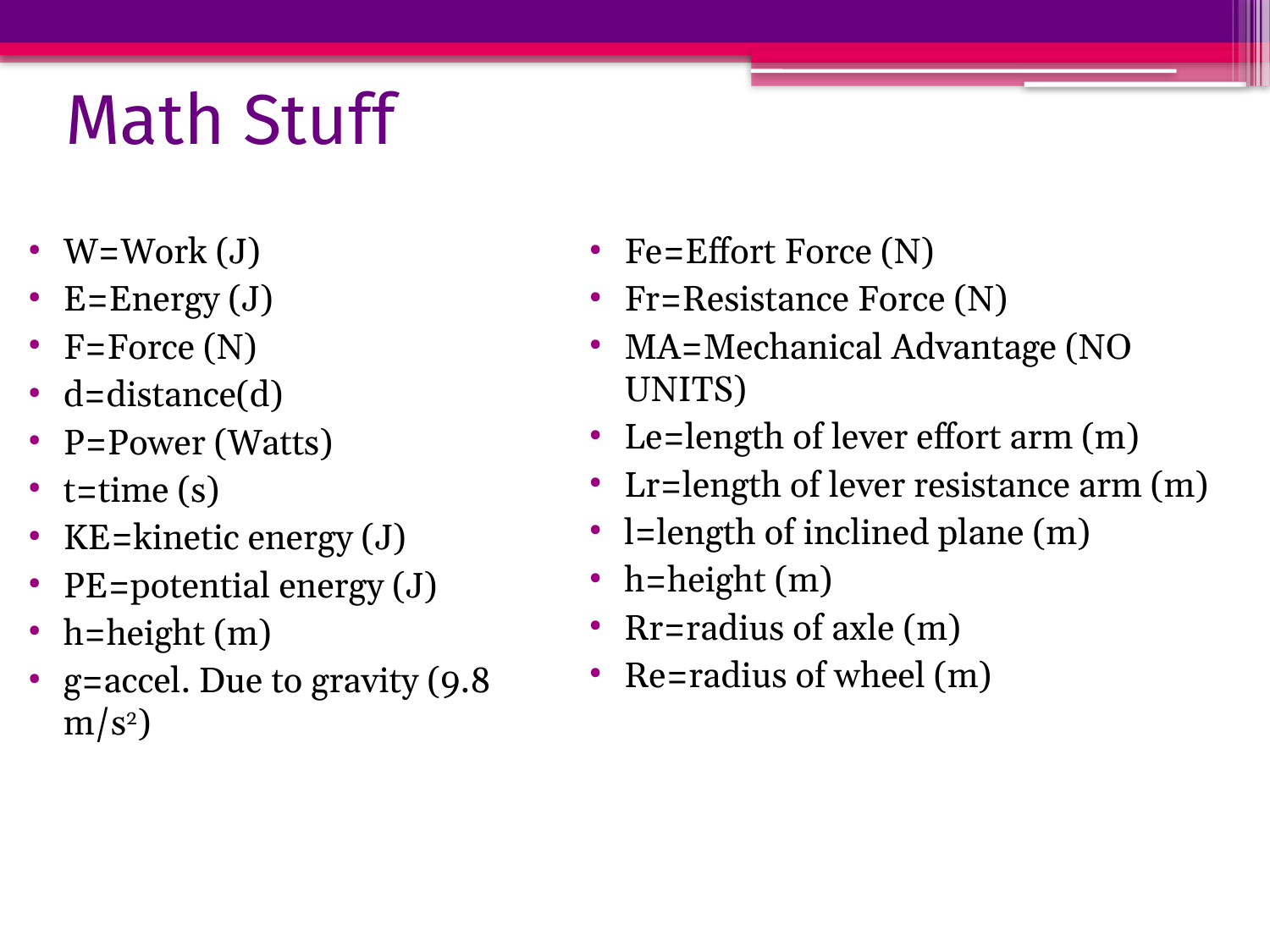

# Math Stuff
W=Work (J)
E=Energy (J)
F=Force (N)
d=distance(d)
P=Power (Watts)
t=time (s)
KE=kinetic energy (J)
PE=potential energy (J)
h=height (m)
g=accel. Due to gravity (9.8 m/s2)

Fe=Effort Force (N)
Fr=Resistance Force (N)
MA=Mechanical Advantage (NO UNITS)
Le=length of lever effort arm (m)
Lr=length of lever resistance arm (m)
l=length of inclined plane (m)
h=height (m)
Rr=radius of axle (m)
Re=radius of wheel (m)